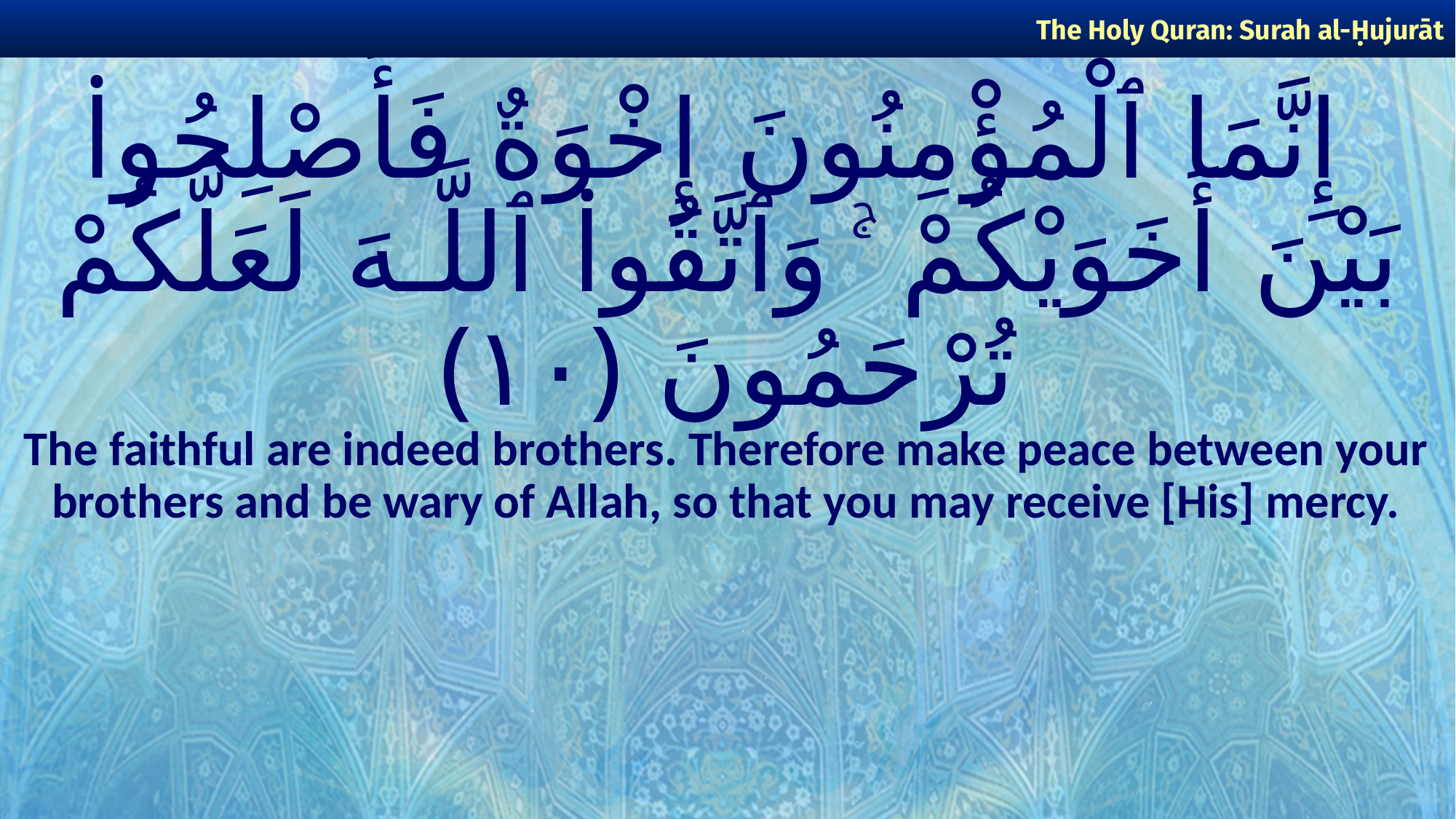

The Holy Quran: Surah al-Ḥujurāt
# إِنَّمَا ٱلْمُؤْمِنُونَ إِخْوَةٌ فَأَصْلِحُوا۟ بَيْنَ أَخَوَيْكُمْ ۚ وَٱتَّقُوا۟ ٱللَّـهَ لَعَلَّكُمْ تُرْحَمُونَ ﴿١٠﴾
The faithful are indeed brothers. Therefore make peace between your brothers and be wary of Allah, so that you may receive [His] mercy.